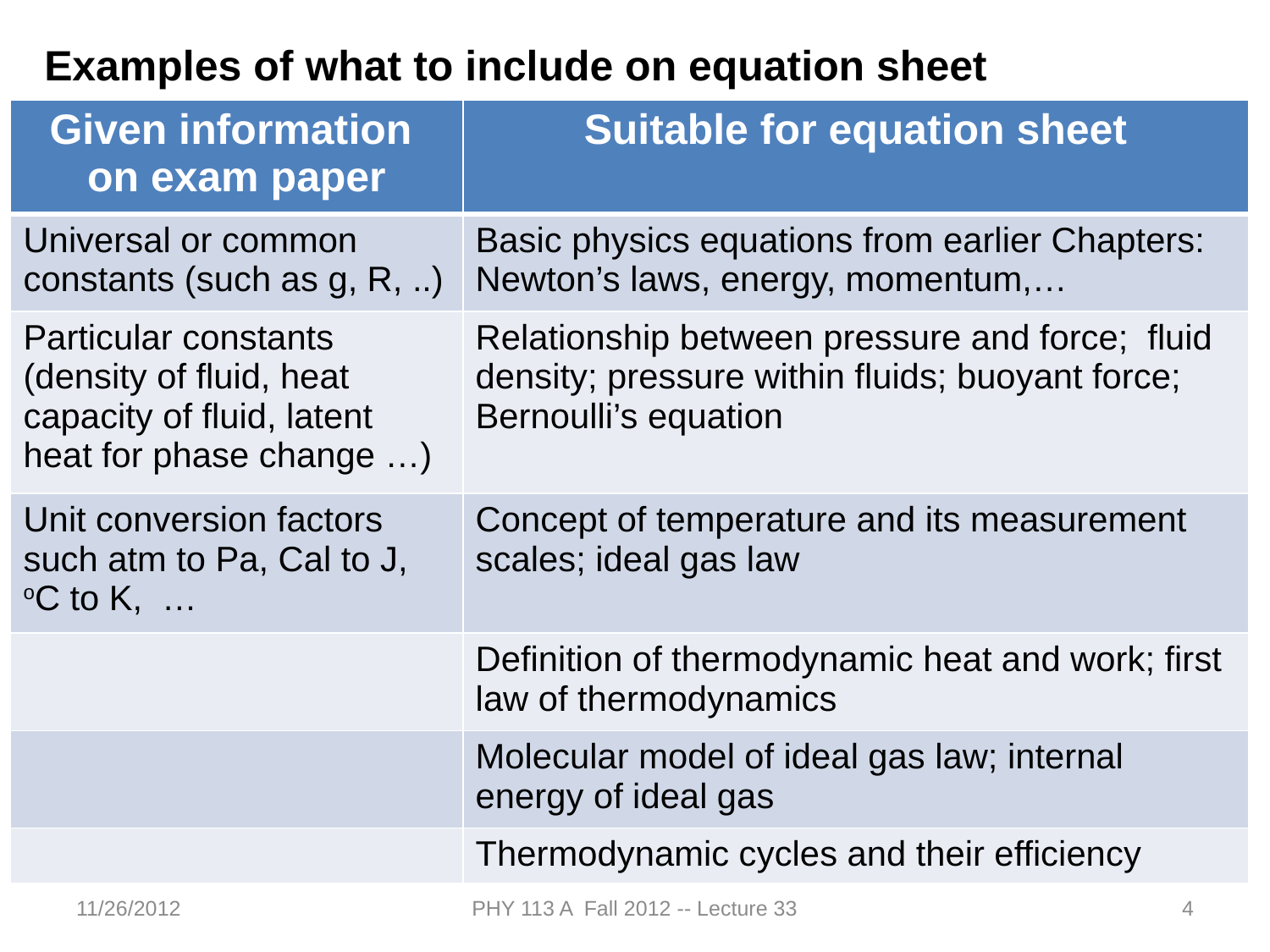

Examples of what to include on equation sheet
| Given information on exam paper | Suitable for equation sheet |
| --- | --- |
| Universal or common constants (such as g, R, ..) | Basic physics equations from earlier Chapters: Newton’s laws, energy, momentum,… |
| Particular constants (density of fluid, heat capacity of fluid, latent heat for phase change …) | Relationship between pressure and force; fluid density; pressure within fluids; buoyant force; Bernoulli’s equation |
| Unit conversion factors such atm to Pa, Cal to J, oC to K, … | Concept of temperature and its measurement scales; ideal gas law |
|  | Definition of thermodynamic heat and work; first law of thermodynamics |
|  | Molecular model of ideal gas law; internal energy of ideal gas |
|  | Thermodynamic cycles and their efficiency |
11/26/2012
PHY 113 A  Fall 2012 -- Lecture 33
4